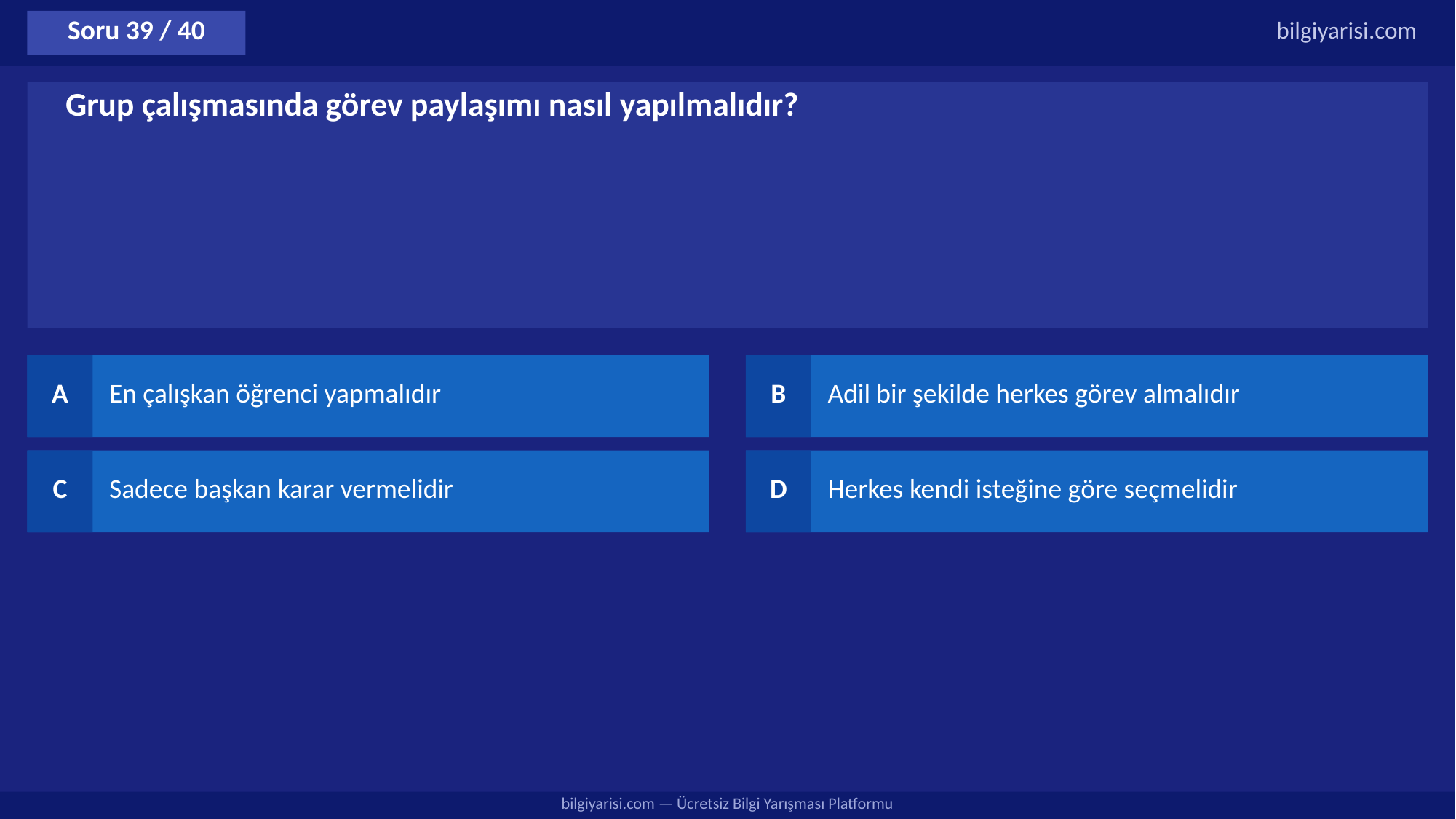

Soru 39 / 40
bilgiyarisi.com

Grup çalışmasında görev paylaşımı nasıl yapılmalıdır?

A
En çalışkan öğrenci yapmalıdır

B
Adil bir şekilde herkes görev almalıdır

C
Sadece başkan karar vermelidir

D
Herkes kendi isteğine göre seçmelidir
bilgiyarisi.com — Ücretsiz Bilgi Yarışması Platformu